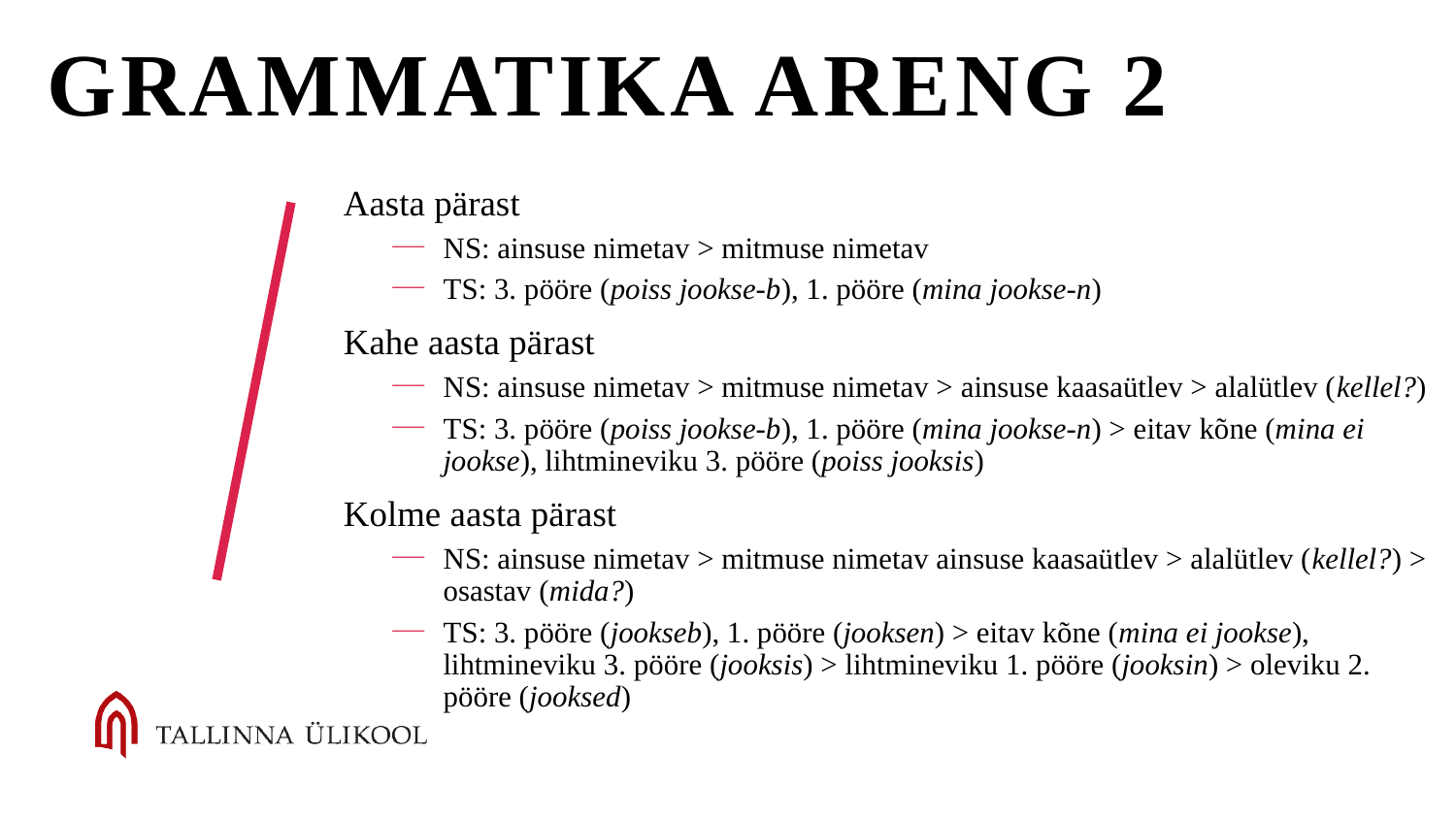

# Grammatika areng 2
Aasta pärast
NS: ainsuse nimetav > mitmuse nimetav
TS: 3. pööre (poiss jookse-b), 1. pööre (mina jookse-n)
Kahe aasta pärast
NS: ainsuse nimetav > mitmuse nimetav > ainsuse kaasaütlev > alalütlev (kellel?)
TS: 3. pööre (poiss jookse-b), 1. pööre (mina jookse-n) > eitav kõne (mina ei jookse), lihtmineviku 3. pööre (poiss jooksis)
Kolme aasta pärast
NS: ainsuse nimetav > mitmuse nimetav ainsuse kaasaütlev > alalütlev (kellel?) > osastav (mida?)
TS: 3. pööre (jookseb), 1. pööre (jooksen) > eitav kõne (mina ei jookse), lihtmineviku 3. pööre (jooksis) > lihtmineviku 1. pööre (jooksin) > oleviku 2. pööre (jooksed)